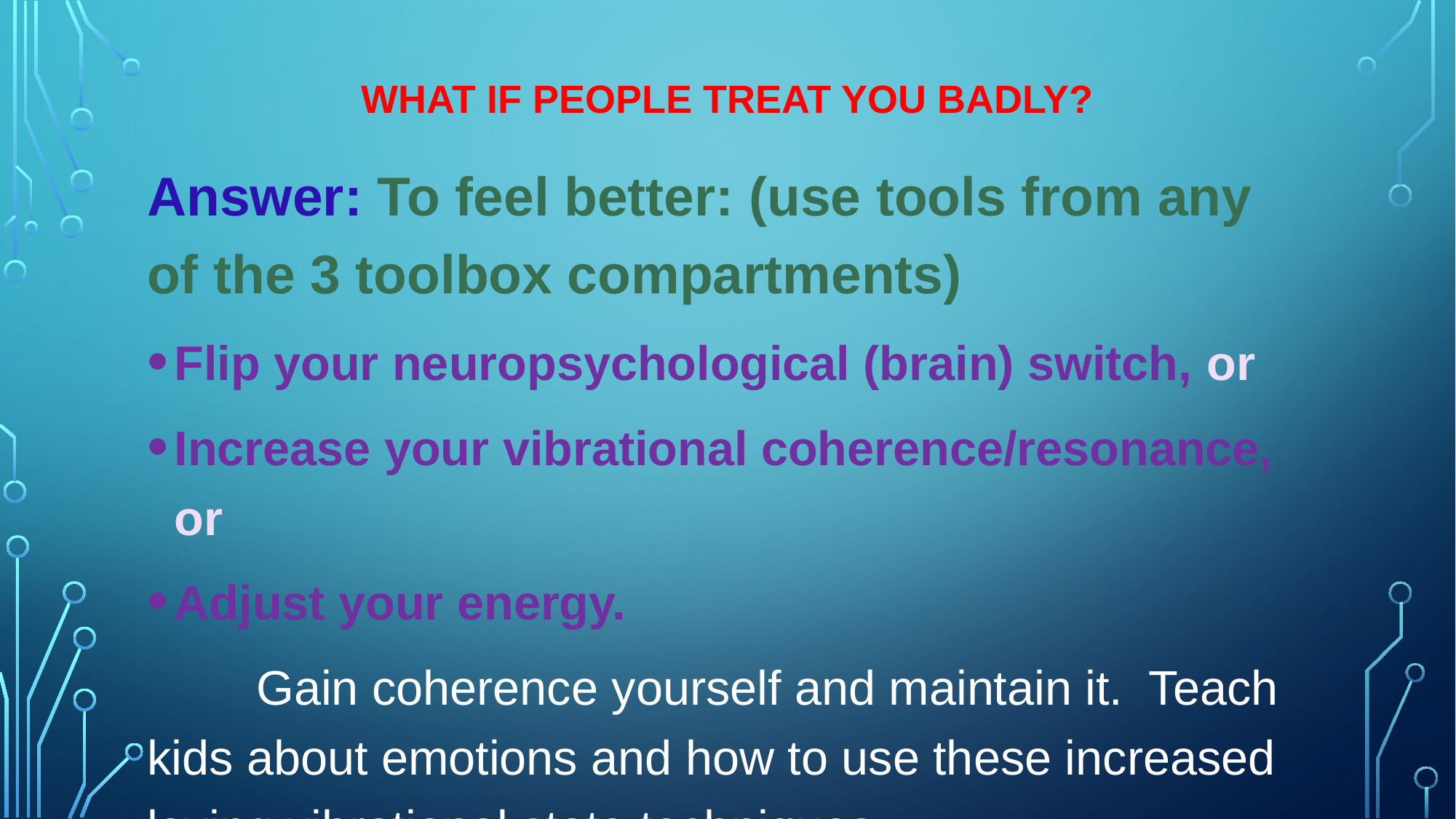

# What if people treat you badly?
Answer: To feel better: (use tools from any of the 3 toolbox compartments)
Flip your neuropsychological (brain) switch, or
Increase your vibrational coherence/resonance, or
Adjust your energy.
	Gain coherence yourself and maintain it.  Teach kids about emotions and how to use these increased loving vibrational state techniques.